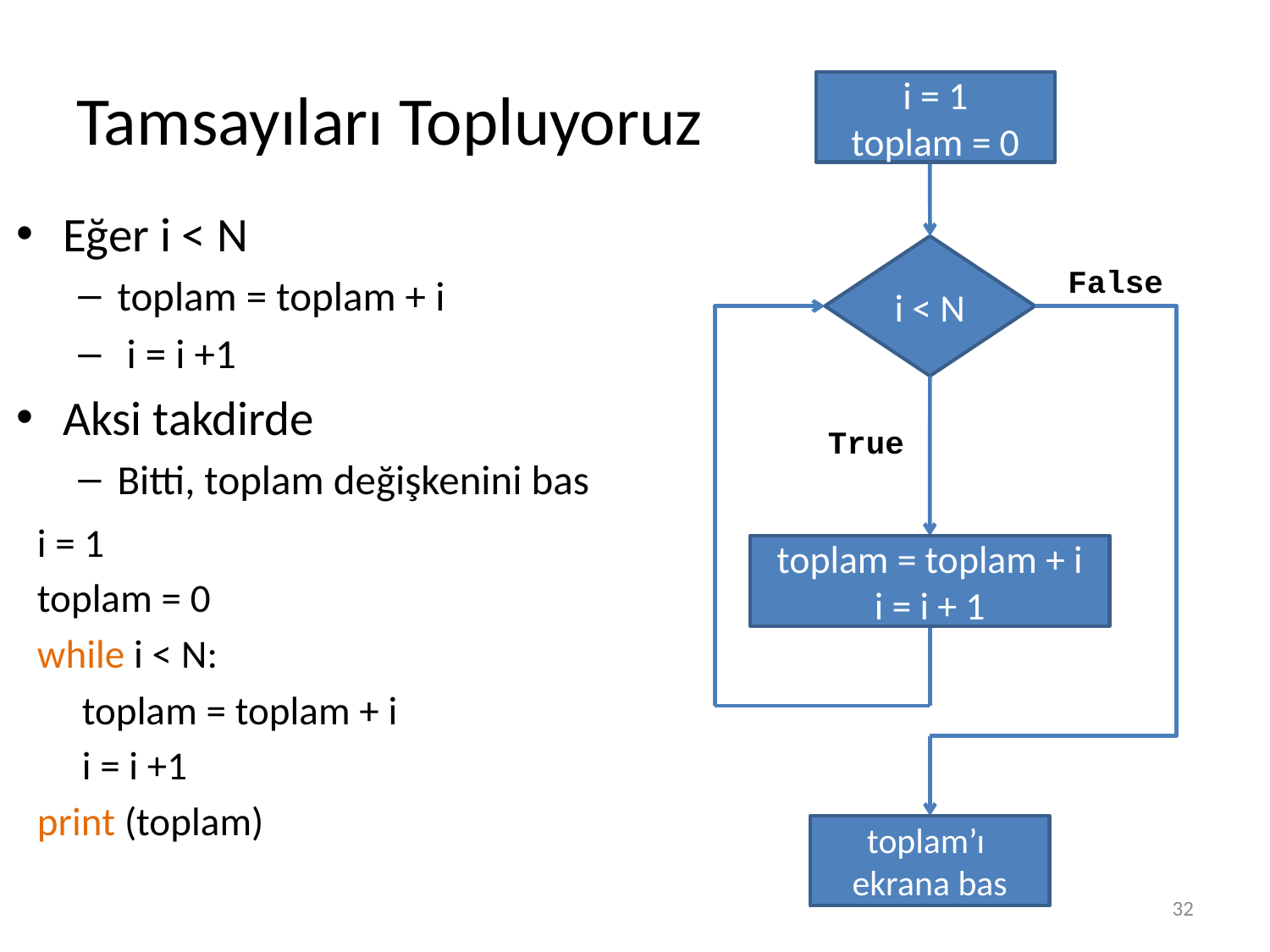

# Tamsayıları Topluyoruz
i = 1
toplam = 0
Eğer i < N
toplam = toplam + i
 i = i +1
Aksi takdirde
Bitti, toplam değişkenini bas
i < N
False
True
i = 1
toplam = 0
while i < N:
	toplam = toplam + i
	i = i +1
print (toplam)

toplam = toplam + i
i = i + 1
toplam’ı  ekrana bas
32